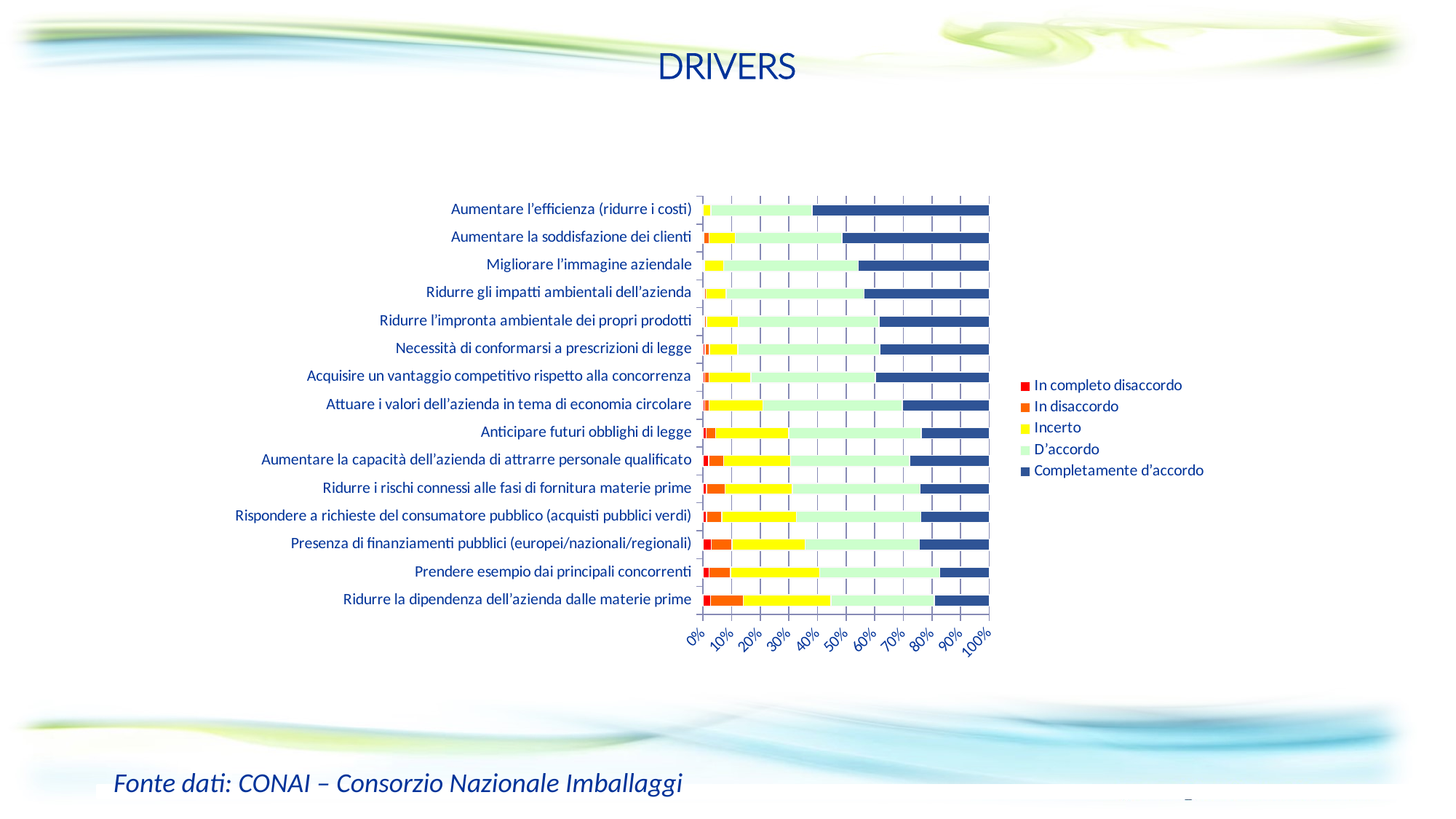

DRIVERS

### Chart

| Category | In completo disaccordo | In disaccordo | Incerto | D’accordo | Completamente d’accordo |
|---|---|---|---|---|---|
| Ridurre la dipendenza dell’azienda dalle materie prime | 34.0 | 148.0 | 394.0 | 466.0 | 247.0 |
| Prendere esempio dai principali concorrenti | 41.0 | 142.0 | 597.0 | 802.0 | 332.0 |
| Presenza di finanziamenti pubblici (europei/nazionali/regionali) | 47.0 | 119.0 | 417.0 | 653.0 | 399.0 |
| Rispondere a richieste del consumatore pubblico (acquisti pubblici verdi) | 18.0 | 82.0 | 402.0 | 669.0 | 367.0 |
| Ridurre i rischi connessi alle fasi di fornitura materie prime | 19.0 | 102.0 | 372.0 | 704.0 | 380.0 |
| Aumentare la capacità dell’azienda di attrarre personale qualificato | 36.0 | 100.0 | 442.0 | 784.0 | 525.0 |
| Anticipare futuri obblighi di legge | 22.0 | 63.0 | 503.0 | 909.0 | 467.0 |
| Attuare i valori dell’azienda in tema di economia circolare | 12.0 | 28.0 | 363.0 | 937.0 | 584.0 |
| Acquisire un vantaggio competitivo rispetto alla concorrenza | 12.0 | 30.0 | 294.0 | 873.0 | 797.0 |
| Necessità di conformarsi a prescrizioni di legge | 15.0 | 29.0 | 202.0 | 1002.0 | 773.0 |
| Ridurre l’impronta ambientale dei propri prodotti | 8.0 | 14.0 | 217.0 | 942.0 | 741.0 |
| Ridurre gli impatti ambientali dell’azienda | 8.0 | 15.0 | 144.0 | 987.0 | 899.0 |
| Migliorare l’immagine aziendale | 5.0 | 5.0 | 138.0 | 968.0 | 941.0 |
| Aumentare la soddisfazione dei clienti | 6.0 | 36.0 | 189.0 | 760.0 | 1052.0 |
| Aumentare l’efficienza (ridurre i costi) | 1.0 | 0.0 | 56.0 | 735.0 | 1287.0 |
Fonte dati: CONAI – Consorzio Nazionale Imballaggi